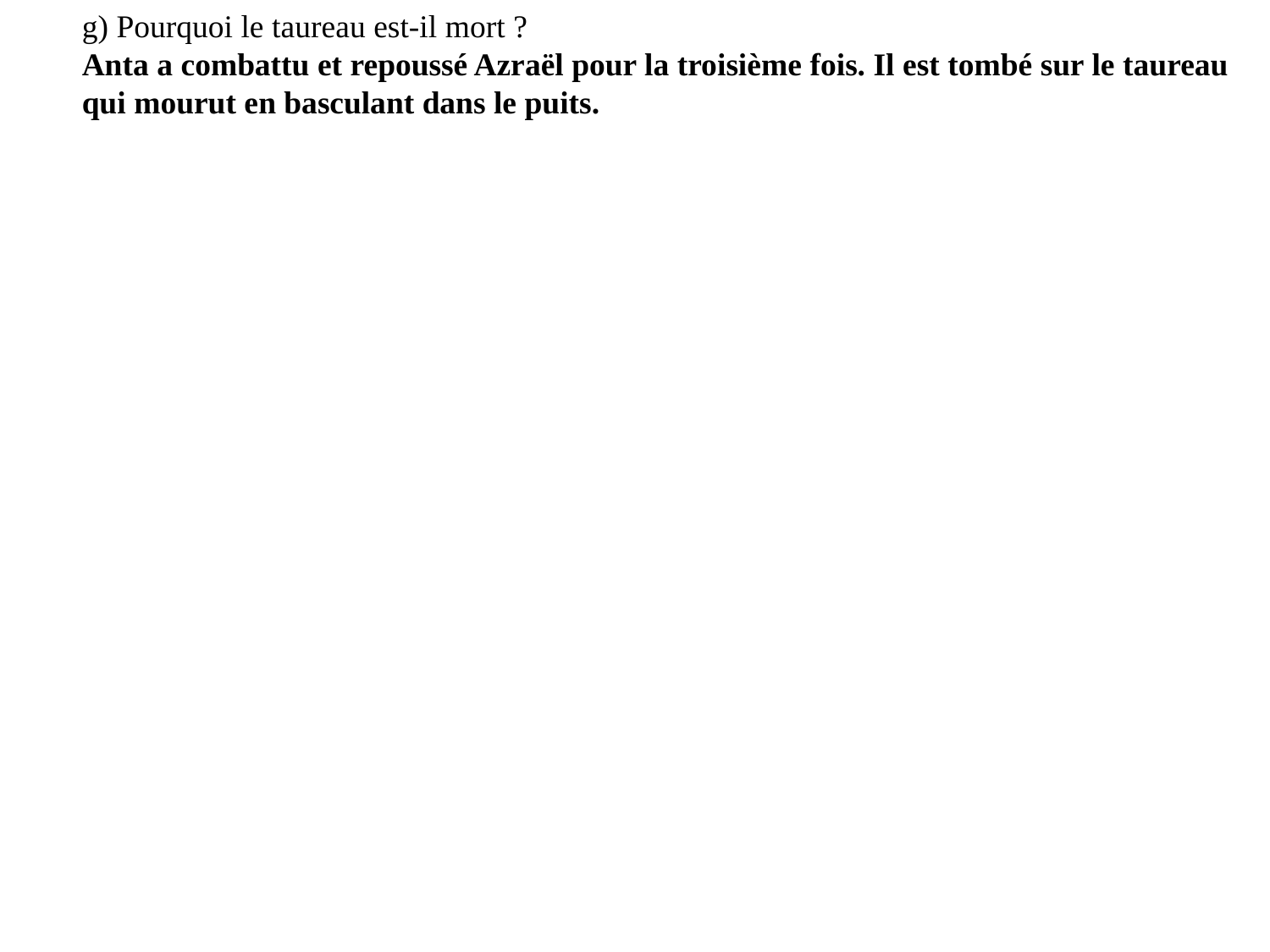

g) Pourquoi le taureau est-il mort ?
Anta a combattu et repoussé Azraël pour la troisième fois. Il est tombé sur le taureau qui mourut en basculant dans le puits.